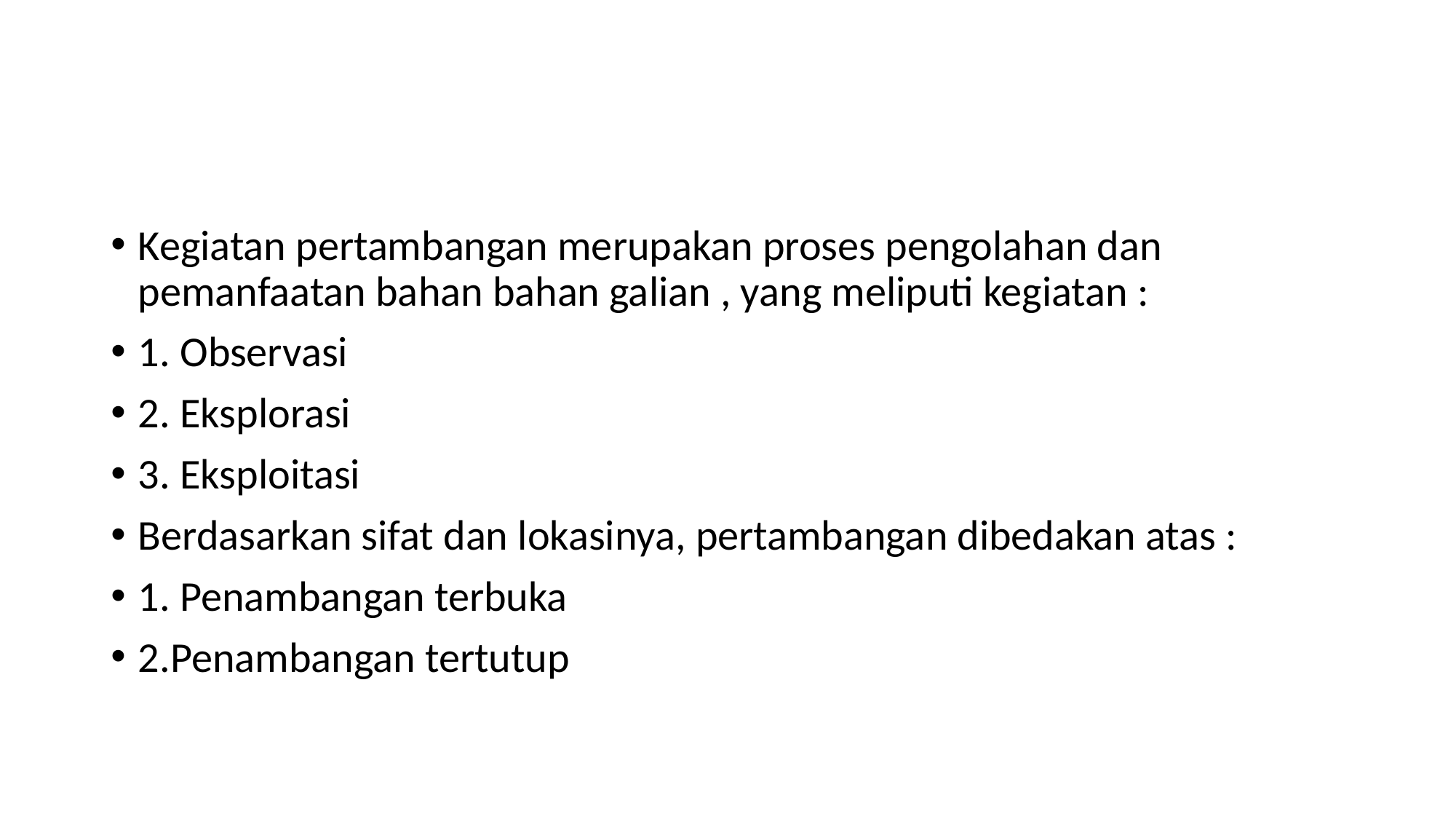

#
Kegiatan pertambangan merupakan proses pengolahan dan pemanfaatan bahan bahan galian , yang meliputi kegiatan :
1. Observasi
2. Eksplorasi
3. Eksploitasi
Berdasarkan sifat dan lokasinya, pertambangan dibedakan atas :
1. Penambangan terbuka
2.Penambangan tertutup